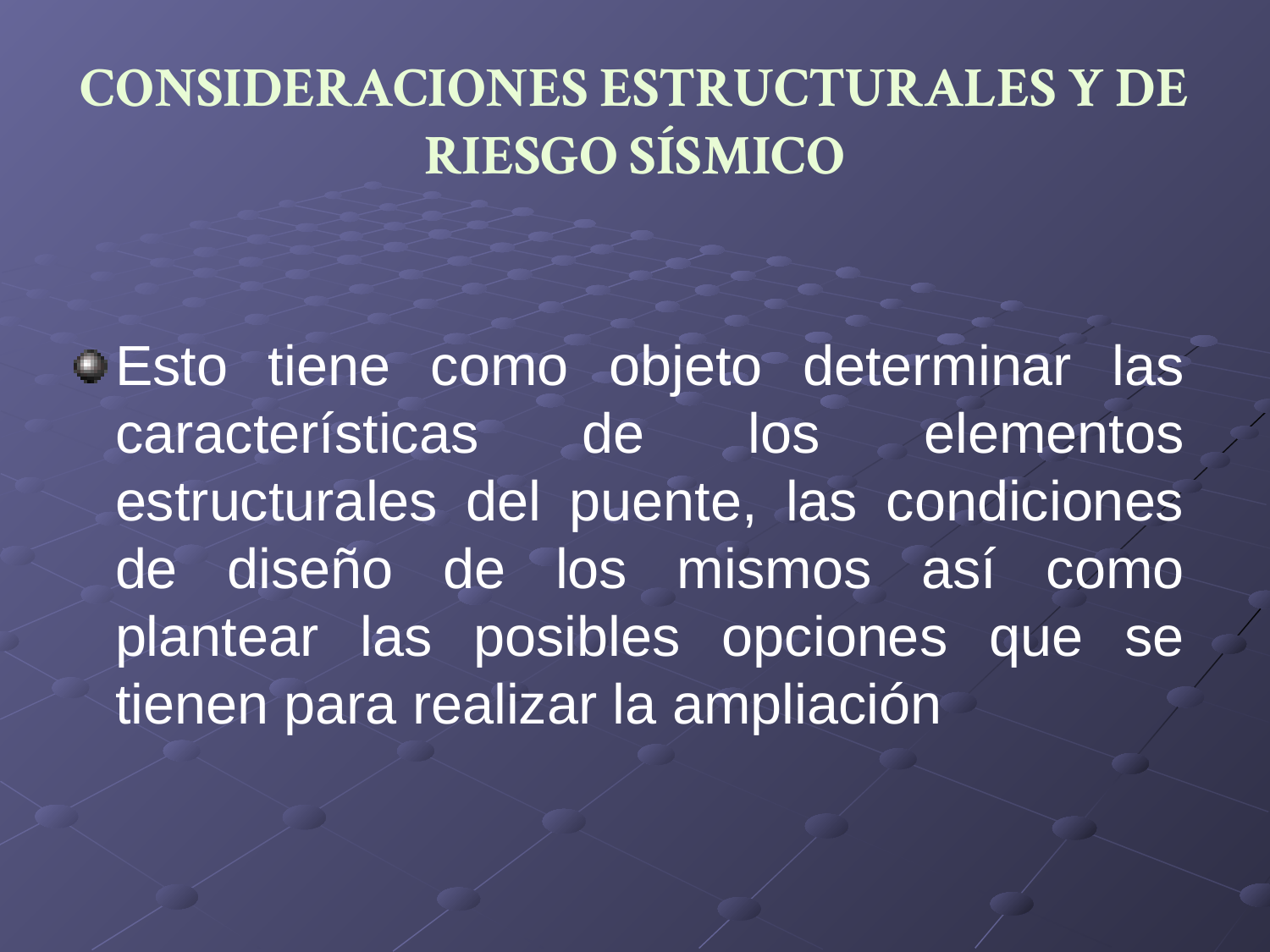

# CONSIDERACIONES ESTRUCTURALES Y DE RIESGO SÍSMICO
Esto tiene como objeto determinar las características de los elementos estructurales del puente, las condiciones de diseño de los mismos así como plantear las posibles opciones que se tienen para realizar la ampliación